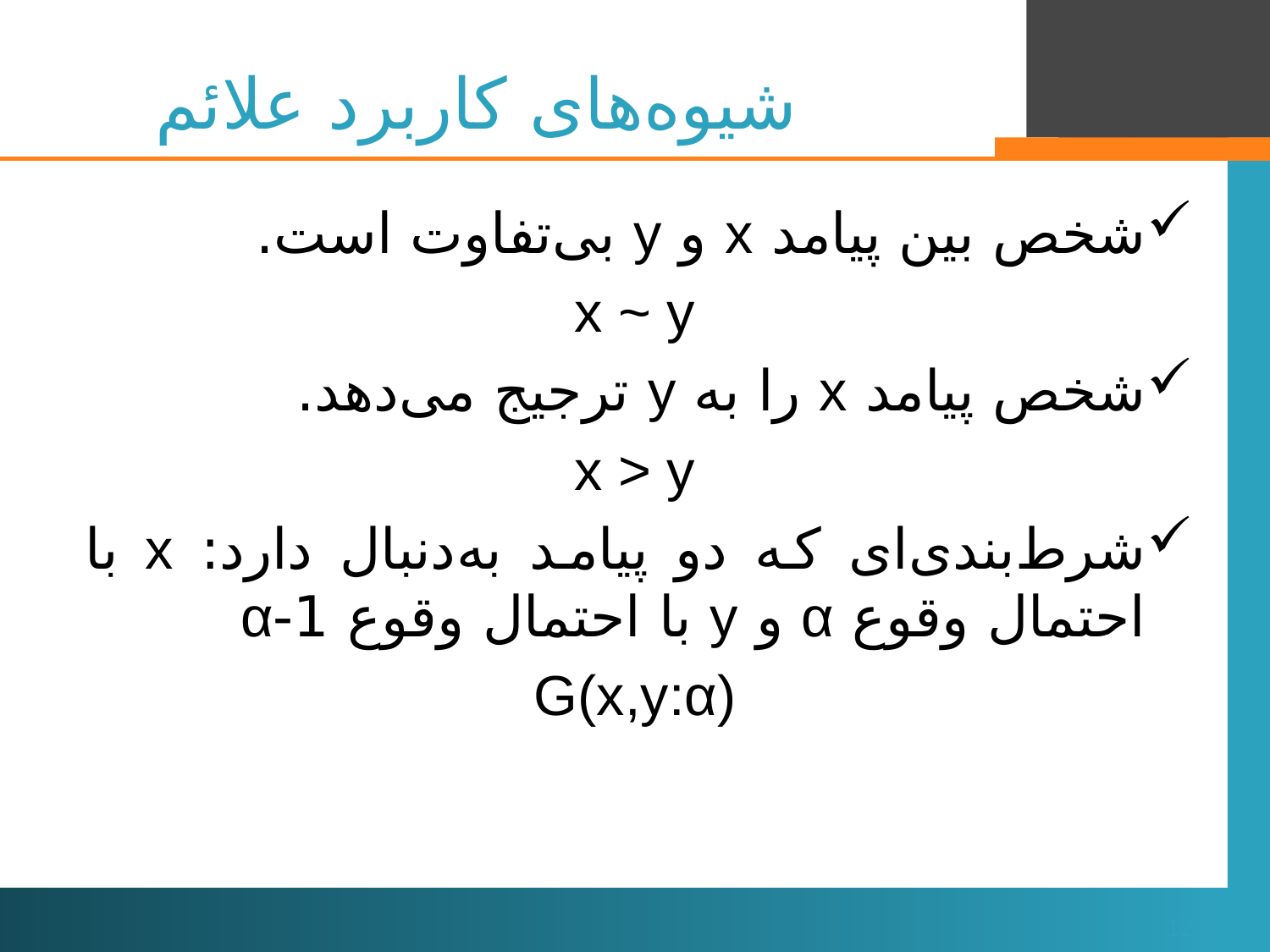

# شیوه‌های کاربرد علائم
شخص بین پیامد x و y بی‌تفاوت است.
x ~ y
شخص پیامد x را به y ترجیج می‌دهد.
x ˃ y
شرط‌بندی‌ای که دو پیامد به‌دنبال دارد: x با احتمال وقوع α و y با احتمال وقوع 1-α
G(x,y:α)
12